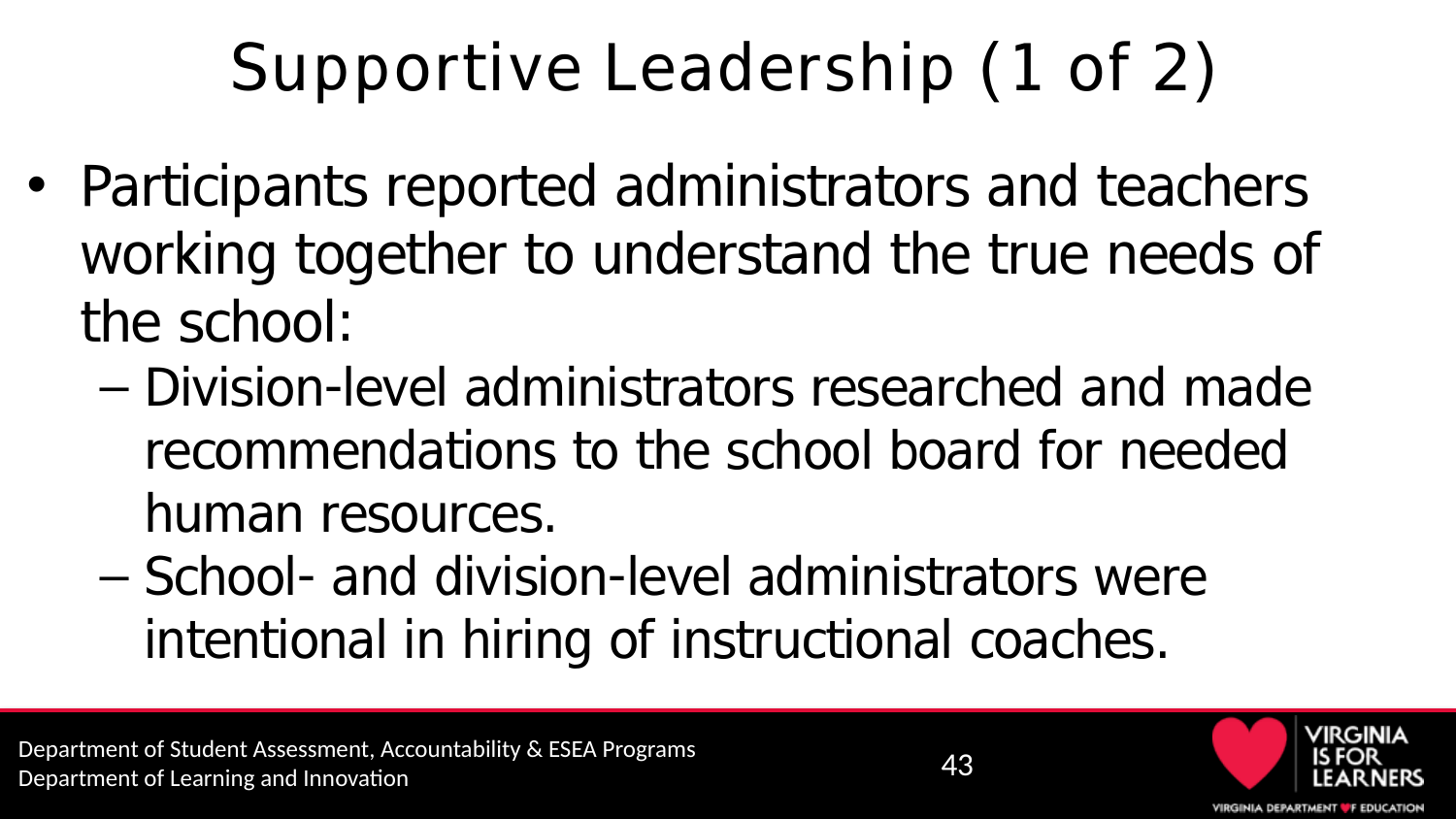

# Supportive Leadership (1 of 2)
Participants reported administrators and teachers working together to understand the true needs of the school:
Division-level administrators researched and made recommendations to the school board for needed human resources.
School- and division-level administrators were intentional in hiring of instructional coaches.